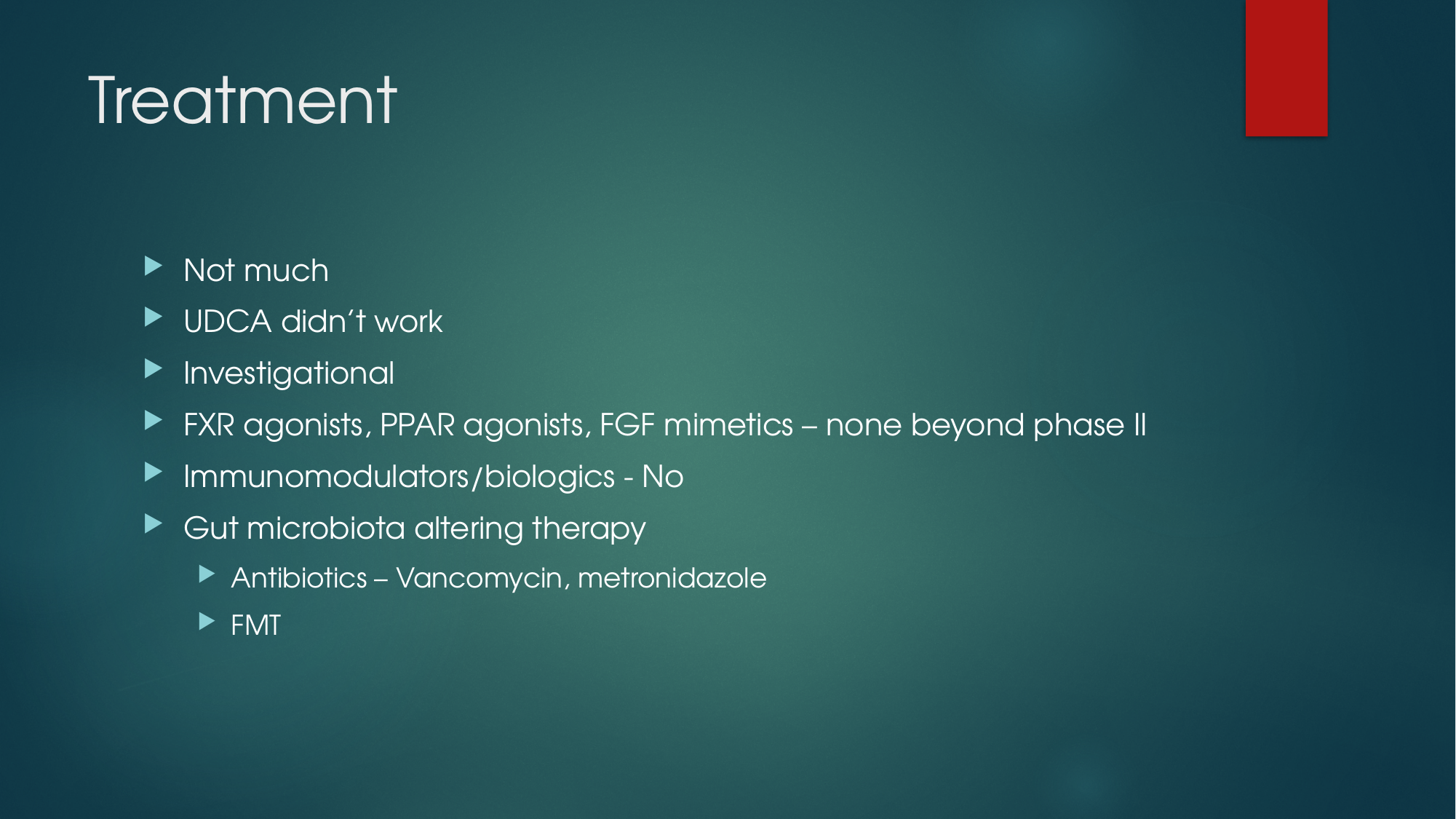

# Treatment
Not much
UDCA didn’t work
Investigational
FXR agonists, PPAR agonists, FGF mimetics – none beyond phase II
Immunomodulators/biologics - No
Gut microbiota altering therapy
Antibiotics – Vancomycin, metronidazole
FMT